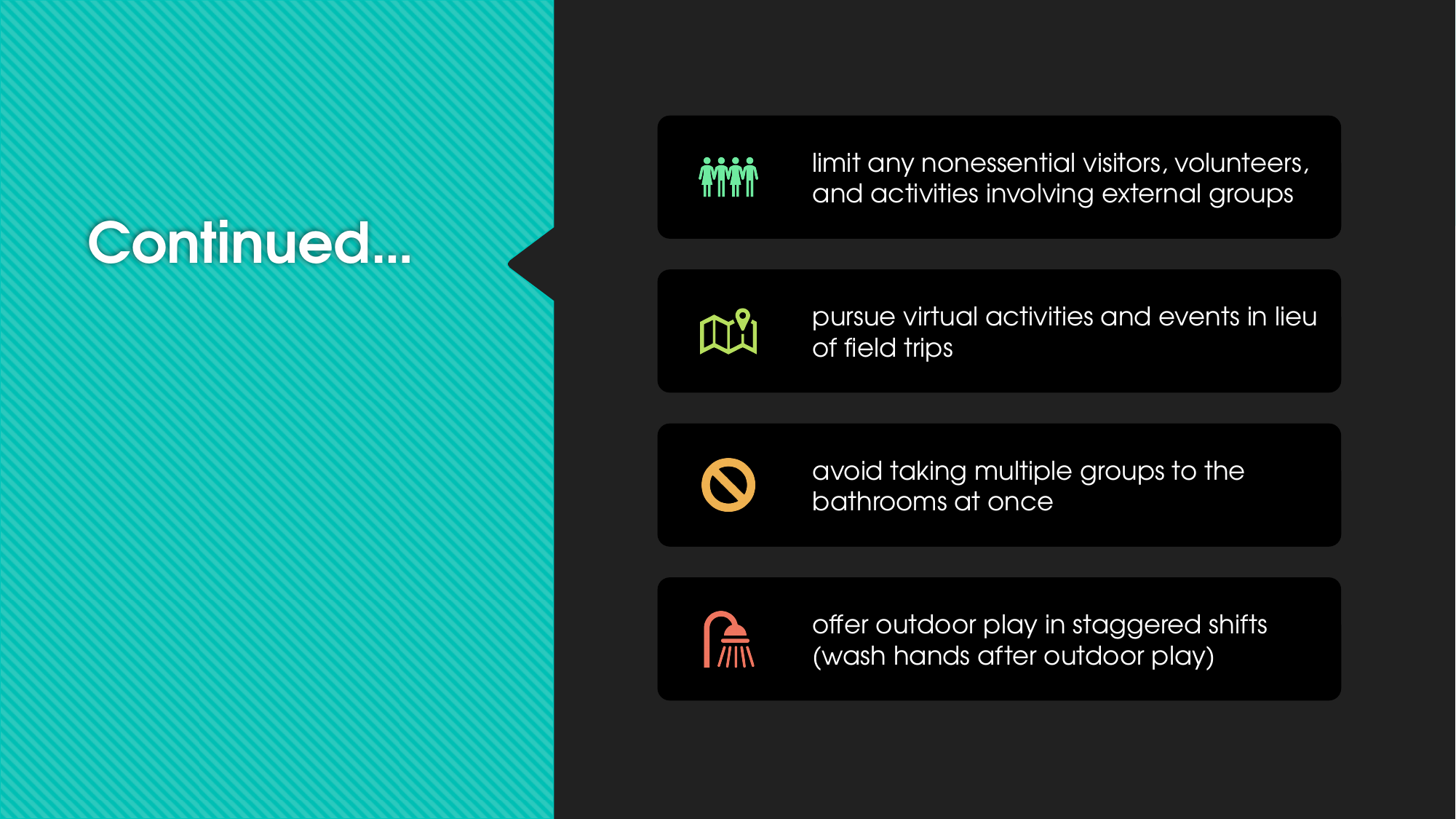

limit any nonessential visitors, volunteers, and activities involving external groups
pursue virtual activities and events in lieu of field trips
avoid taking multiple groups to the bathrooms at once
offer outdoor play in staggered shifts (wash hands after outdoor play)
# Continued…